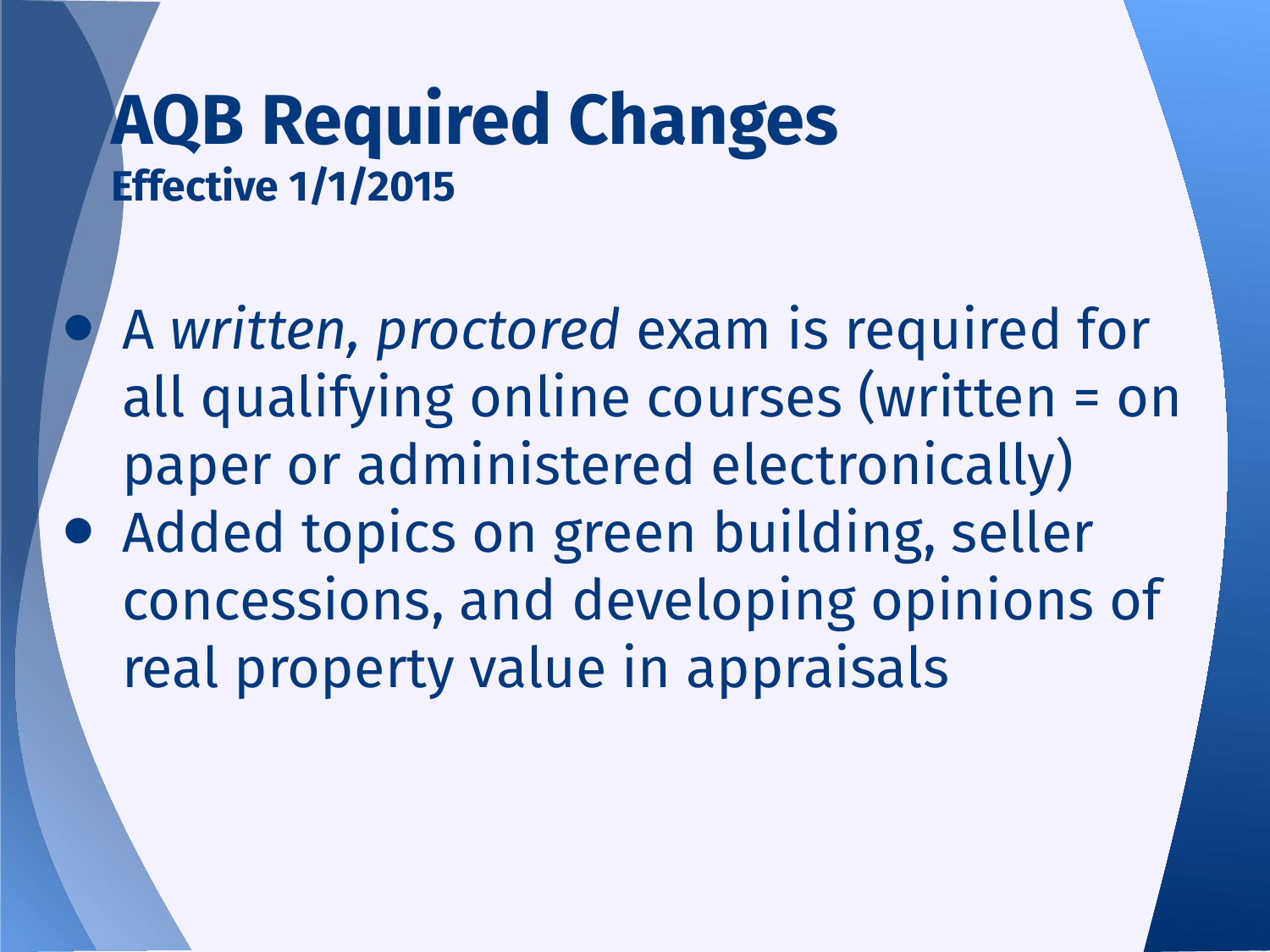

# AQB Required Changes
Effective 1/1/2015
A written, proctored exam is required for all qualifying online courses (written = on paper or administered electronically)
Added topics on green building, seller concessions, and developing opinions of real property value in appraisals